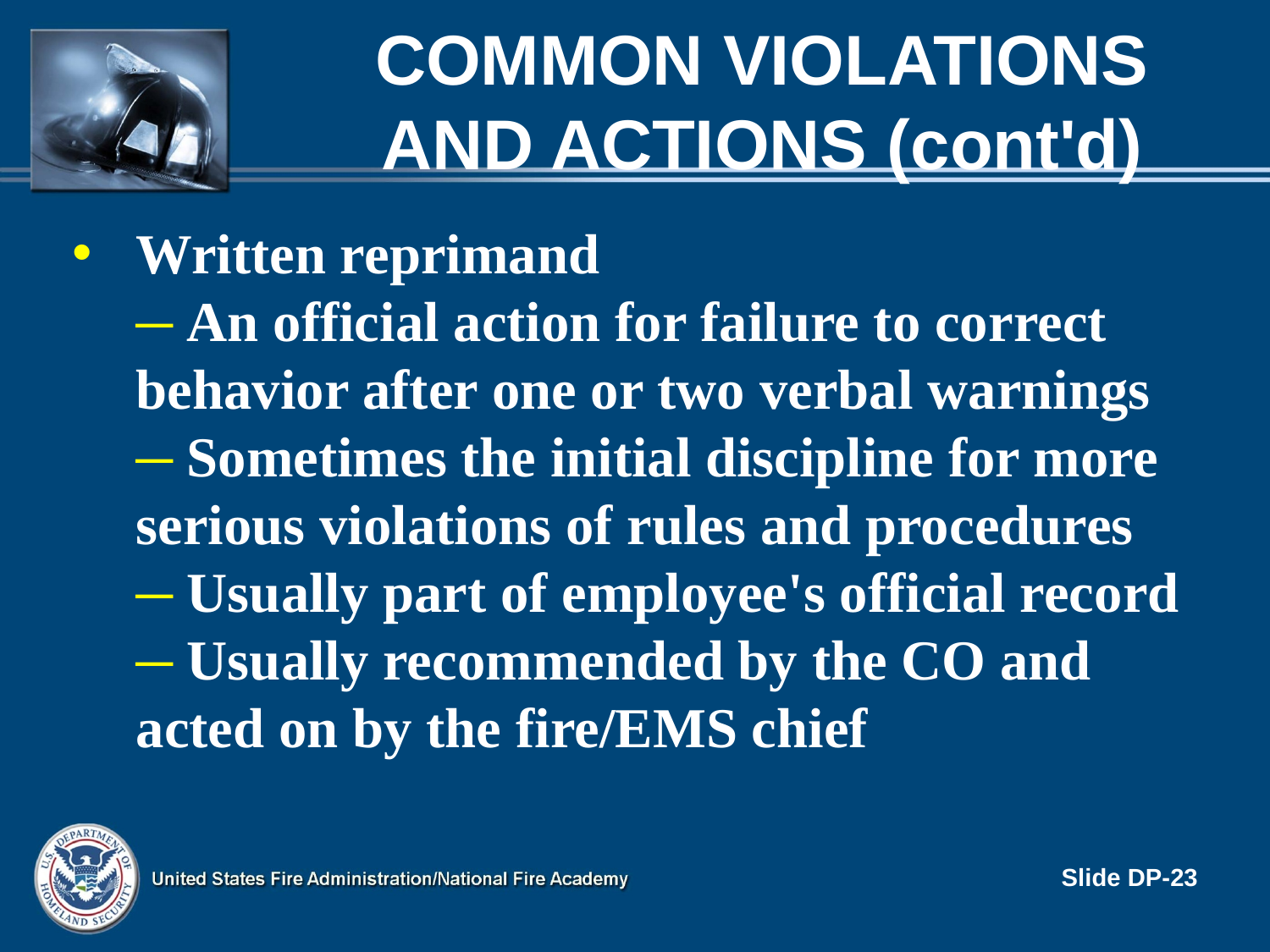

# Common Violations and Actions (cont'd)
Written reprimand
 An official action for failure to correct behavior after one or two verbal warnings
 Sometimes the initial discipline for more serious violations of rules and procedures
 Usually part of employee's official record
 Usually recommended by the CO and acted on by the fire/EMS chief
Slide DP-23